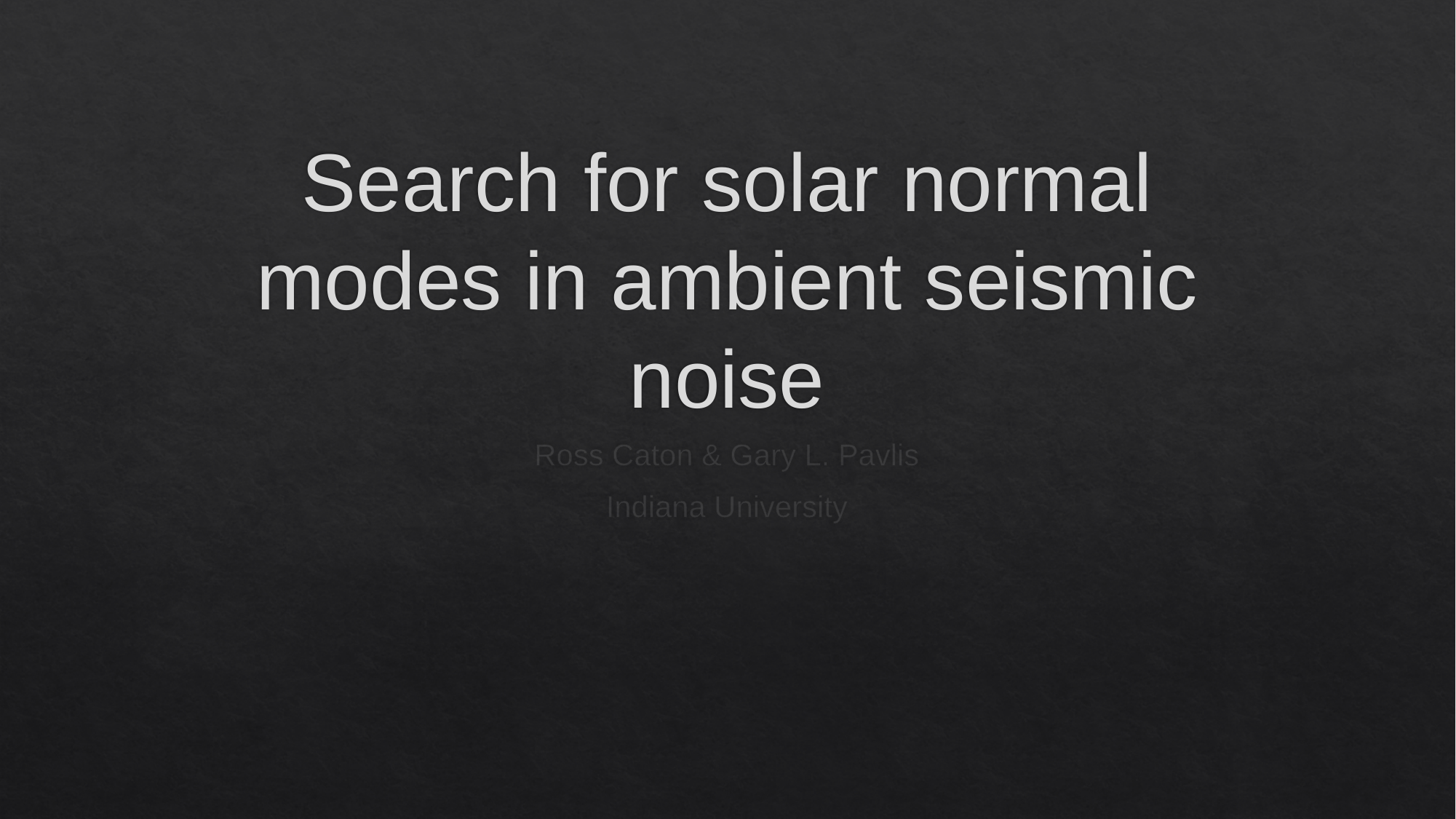

# Search for solar normal modes in ambient seismic noise
Ross Caton & Gary L. Pavlis
Indiana University